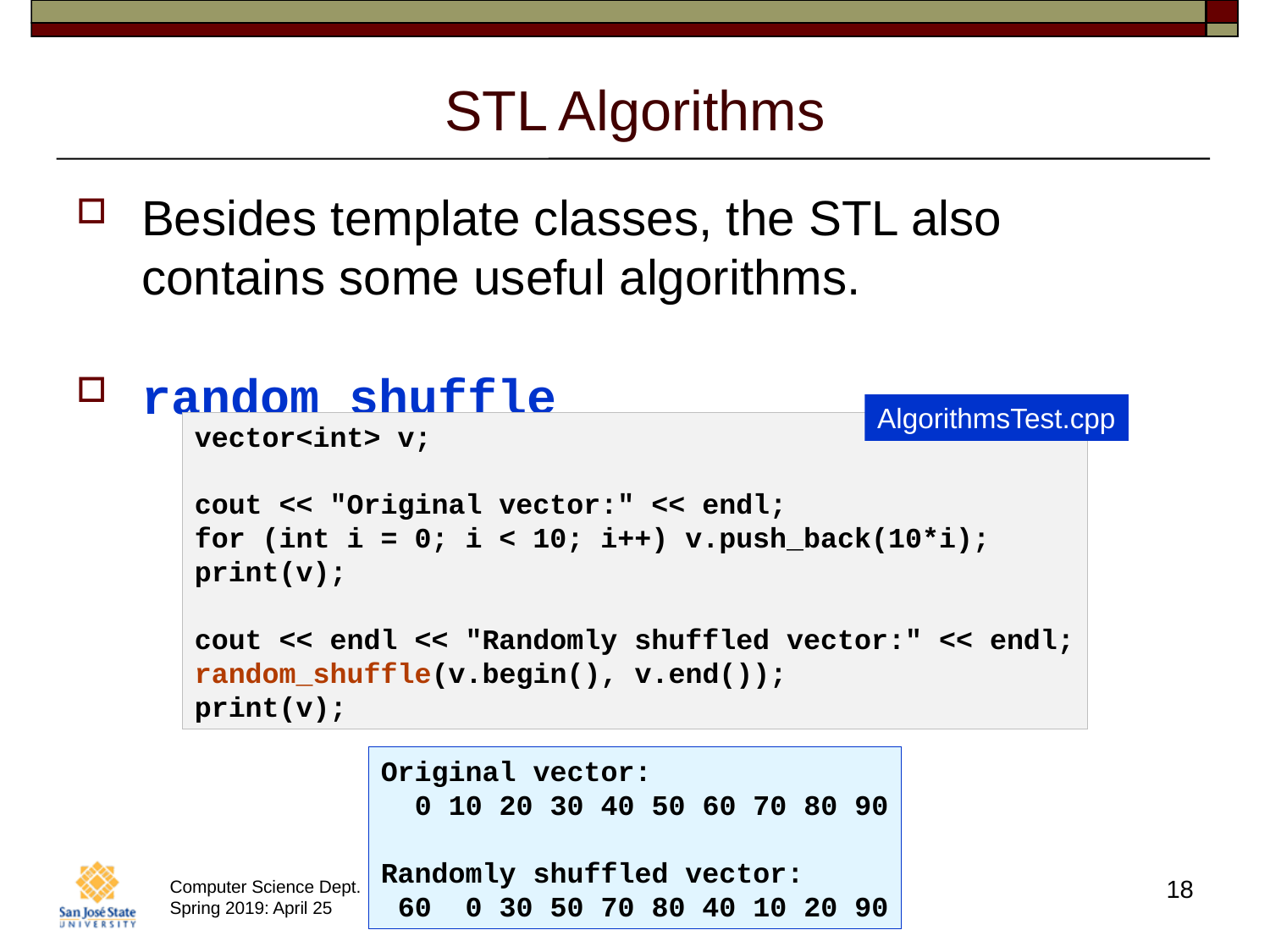

# STL Algorithms
Besides template classes, the STL also contains some useful algorithms.

random_shuffle
AlgorithmsTest.cpp
vector<int> v;

cout << "Original vector:" << endl;
for (int i = 0; i < 10; i++) v.push_back(10*i);
print(v);

cout << endl << "Randomly shuffled vector:" << endl;
random_shuffle(v.begin(), v.end());
print(v);
Original vector:
  0 10 20 30 40 50 60 70 80 90
Randomly shuffled vector:
 60  0 30 50 70 80 40 10 20 90
18